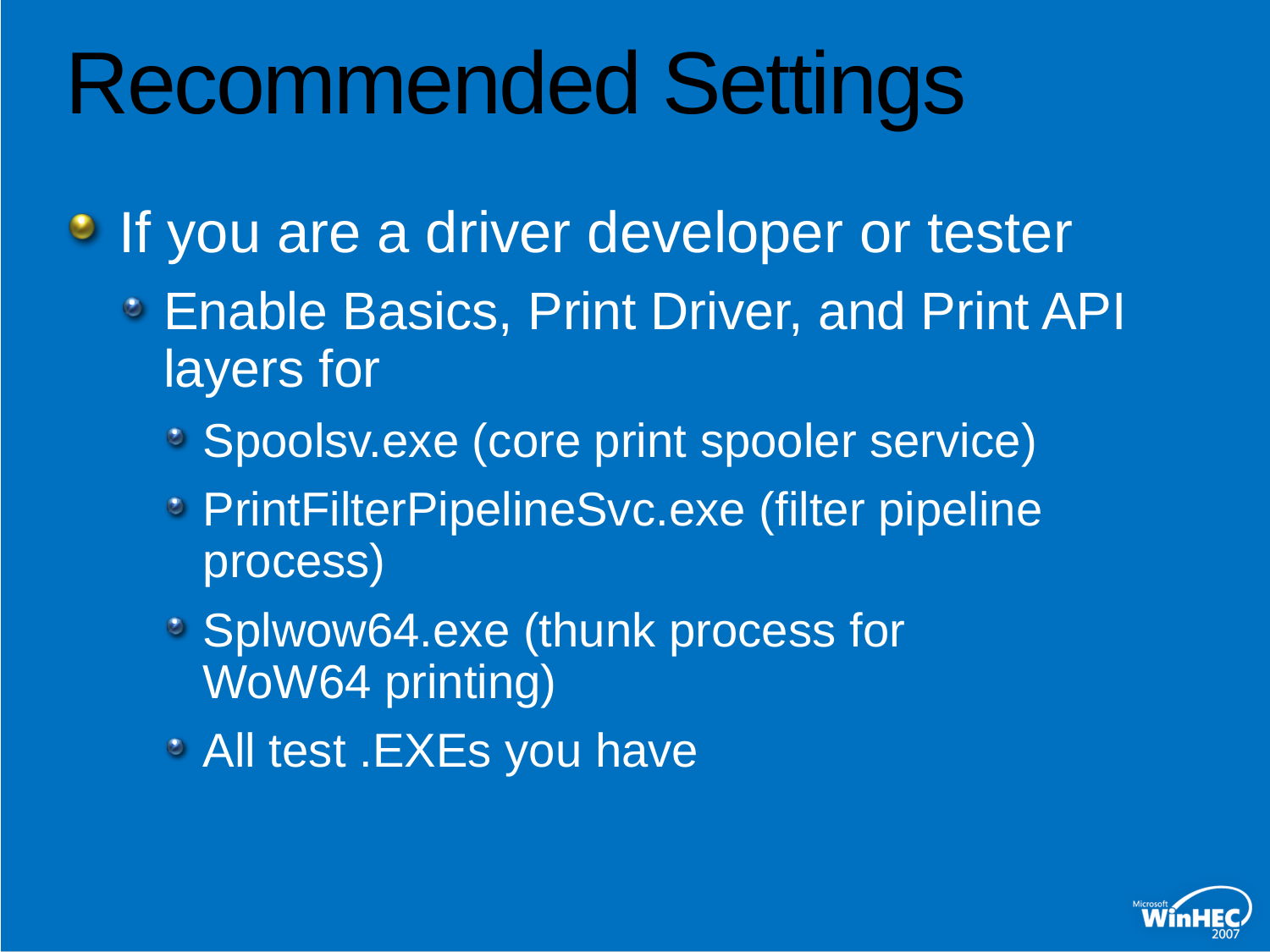

# Recommended Settings
If you are a driver developer or tester
Enable Basics, Print Driver, and Print API layers for
Spoolsv.exe (core print spooler service)
PrintFilterPipelineSvc.exe (filter pipeline process)
Splwow64.exe (thunk process for
WoW64 printing)
All test .EXEs you have